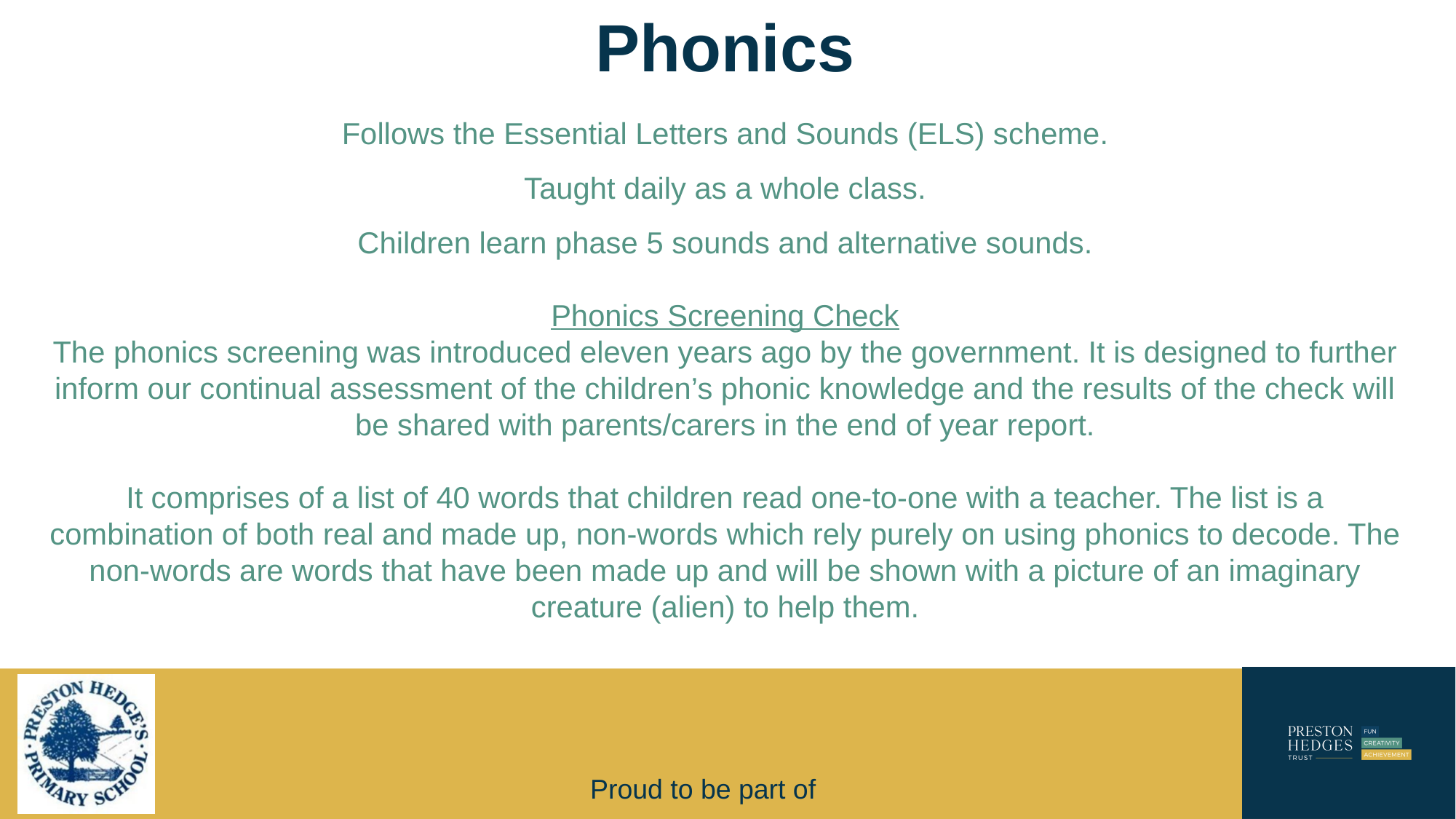

# Phonics
Follows the Essential Letters and Sounds (ELS) scheme.
Taught daily as a whole class.
Children learn phase 5 sounds and alternative sounds.

Phonics Screening Check
The phonics screening was introduced eleven years ago by the government. It is designed to further inform our continual assessment of the children’s phonic knowledge and the results of the check will be shared with parents/carers in the end of year report.

It comprises of a list of 40 words that children read one-to-one with a teacher. The list is a combination of both real and made up, non-words which rely purely on using phonics to decode. The non-words are words that have been made up and will be shown with a picture of an imaginary creature (alien) to help them.